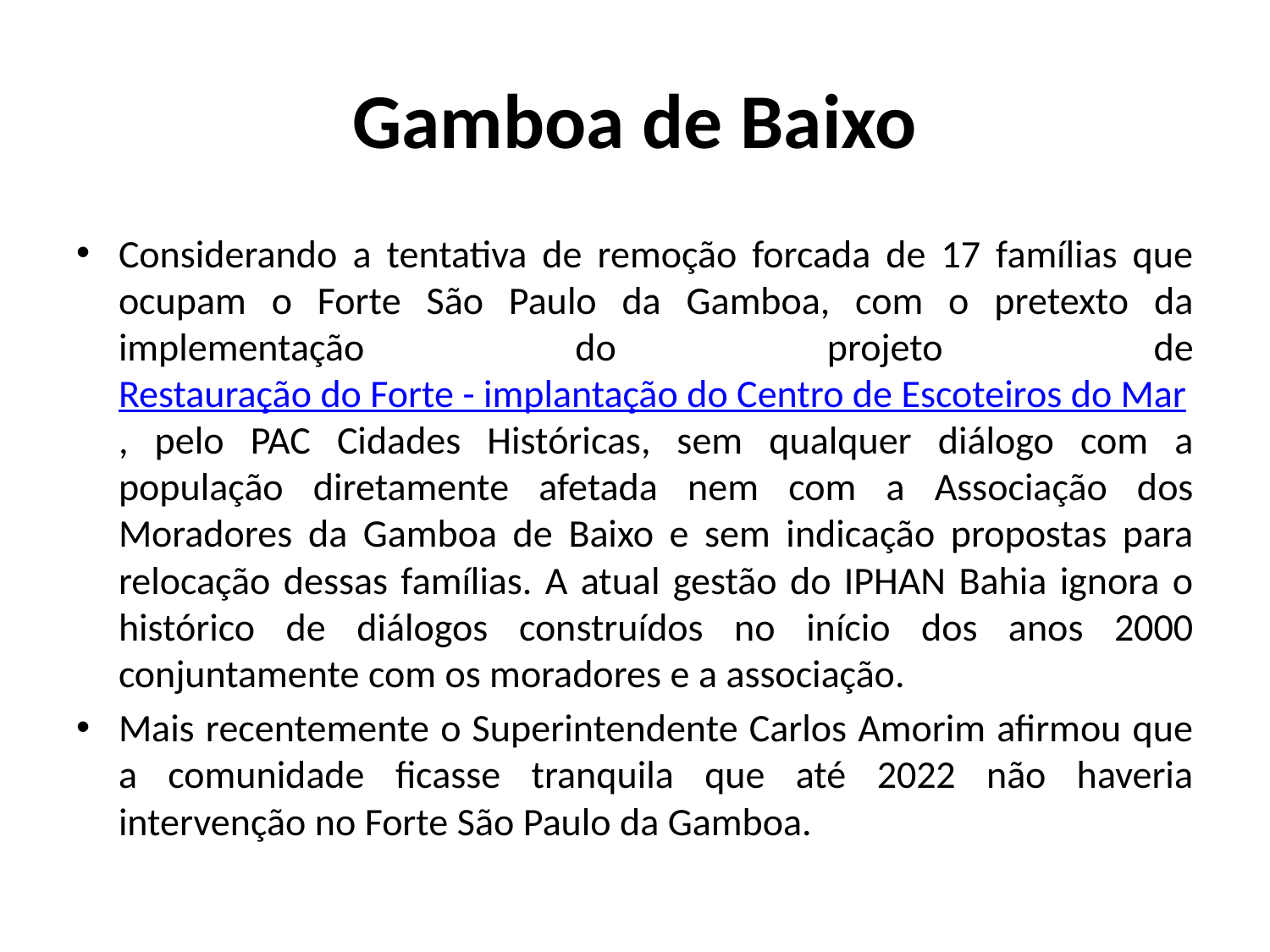

# Gamboa de Baixo
Considerando a tentativa de remoção forcada de 17 famílias que ocupam o Forte São Paulo da Gamboa, com o pretexto da implementação do projeto de Restauração do Forte - implantação do Centro de Escoteiros do Mar, pelo PAC Cidades Históricas, sem qualquer diálogo com a população diretamente afetada nem com a Associação dos Moradores da Gamboa de Baixo e sem indicação propostas para relocação dessas famílias. A atual gestão do IPHAN Bahia ignora o histórico de diálogos construídos no início dos anos 2000 conjuntamente com os moradores e a associação.
Mais recentemente o Superintendente Carlos Amorim afirmou que a comunidade ficasse tranquila que até 2022 não haveria intervenção no Forte São Paulo da Gamboa.